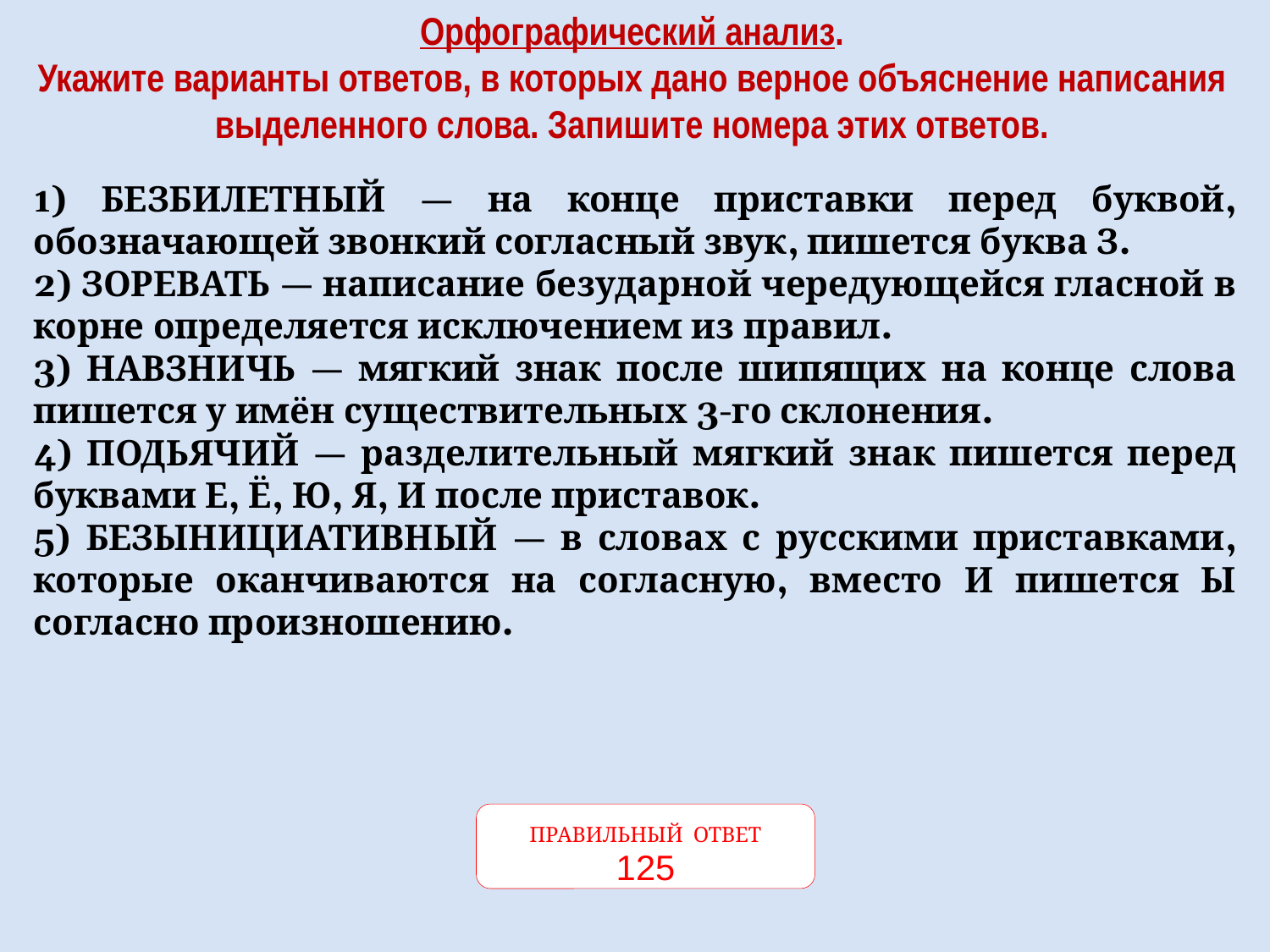

Орфографический анализ.
Укажите варианты ответов, в которых дано верное объяснение написания
выделенного слова. Запишите номера этих ответов.
1) БЕЗБИЛЕТНЫЙ — на конце приставки перед буквой, обозначающей звонкий согласный звук, пишется буква З.
2) ЗОРЕВАТЬ — написание безударной чередующейся гласной в корне определяется исключением из правил.
3) НАВЗНИЧЬ — мягкий знак после шипящих на конце слова пишется у имён существительных 3-го склонения.
4) ПОДЬЯЧИЙ — разделительный мягкий знак пишется перед буквами Е, Ё, Ю, Я, И после приставок.
5) БЕЗЫНИЦИАТИВНЫЙ — в словах с русскими приставками, которые оканчиваются на согласную, вместо И пишется Ы согласно произношению.
ПРАВИЛЬНЫЙ  ОТВЕТ

125